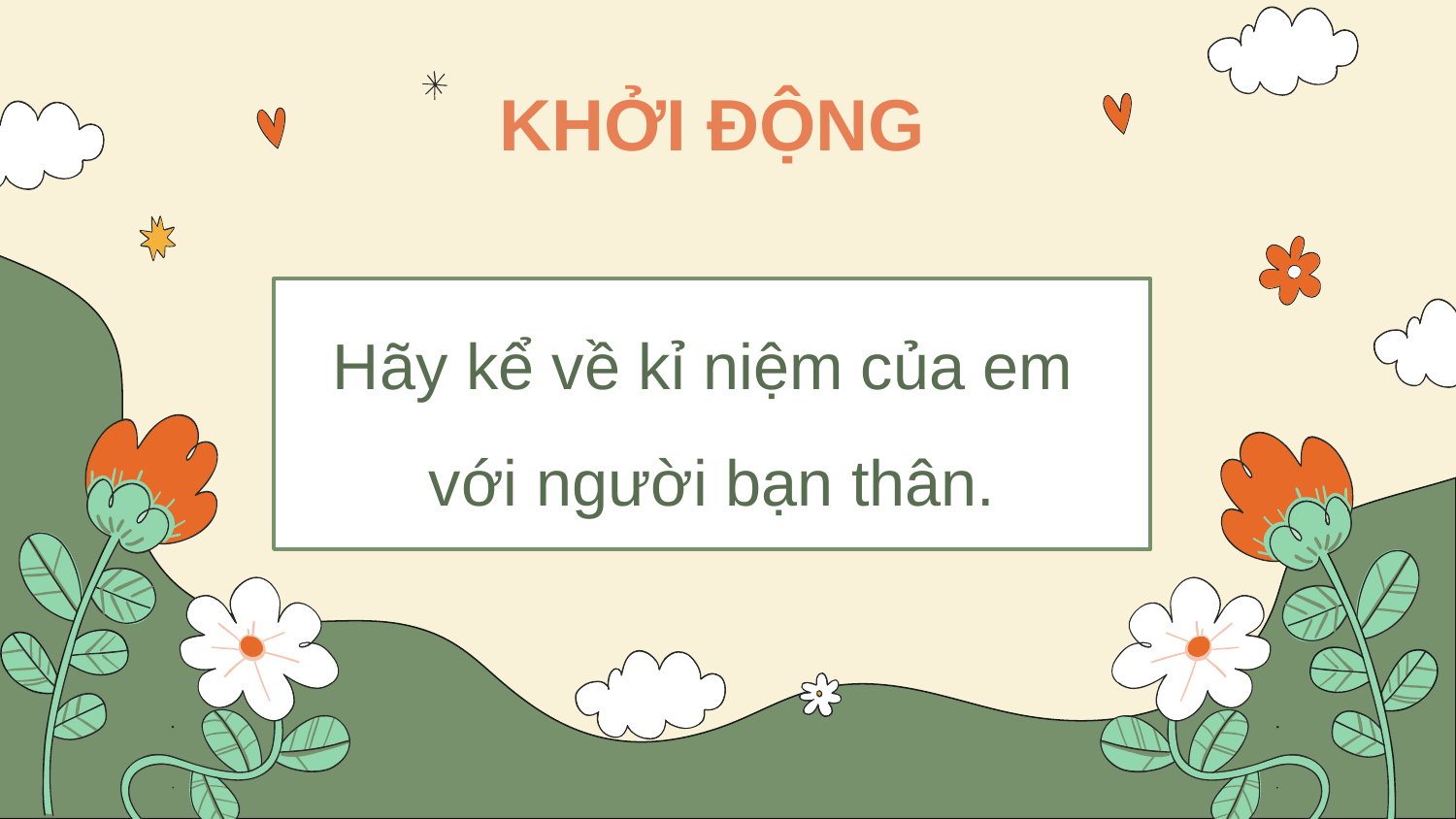

KHỞI ĐỘNG

Hãy kể về kỉ niệm của em
với người bạn thân.